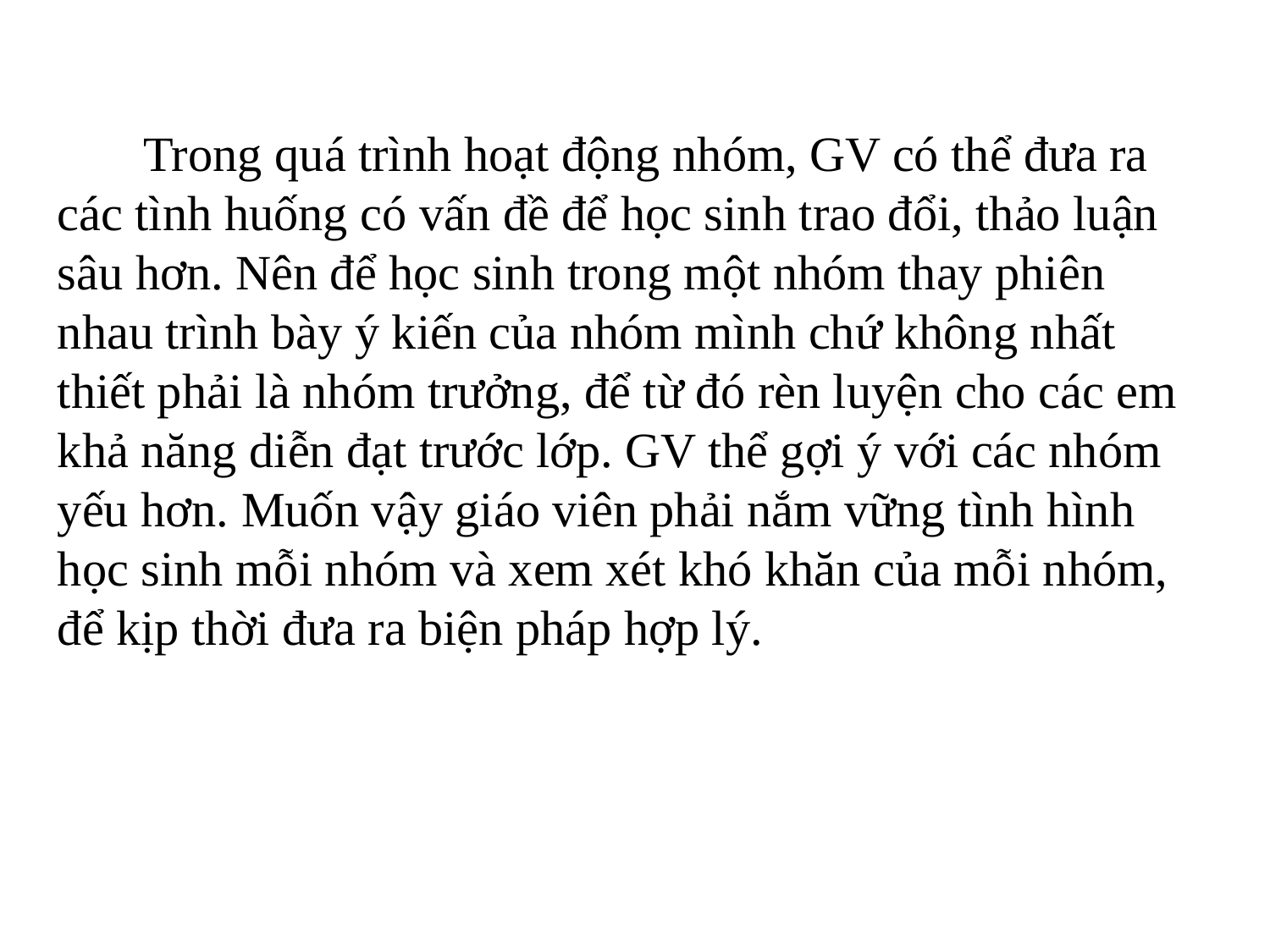

Trong quá trình hoạt động nhóm, GV có thể đưa ra các tình huống có vấn đề để học sinh trao đổi, thảo luận sâu hơn. Nên để học sinh trong một nhóm thay phiên nhau trình bày ý kiến của nhóm mình chứ không nhất thiết phải là nhóm trưởng, để từ đó rèn luyện cho các em khả năng diễn đạt trước lớp. GV thể gợi ý với các nhóm yếu hơn. Muốn vậy giáo viên phải nắm vững tình hình học sinh mỗi nhóm và xem xét khó khăn của mỗi nhóm, để kịp thời đưa ra biện pháp hợp lý.